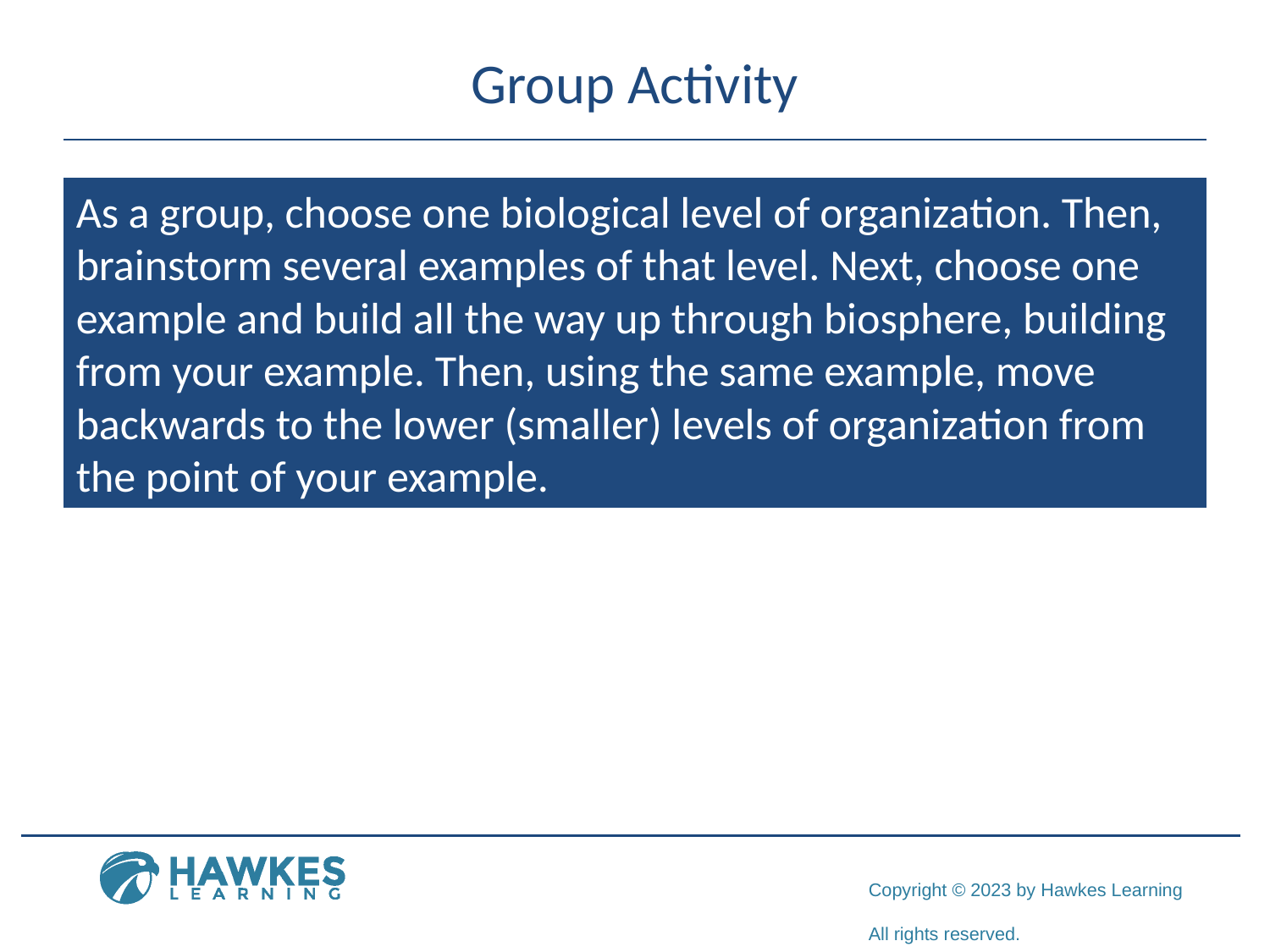

# Group Activity
As a group, choose one biological level of organization. Then, brainstorm several examples of that level. Next, choose one example and build all the way up through biosphere, building from your example. Then, using the same example, move backwards to the lower (smaller) levels of organization from the point of your example.